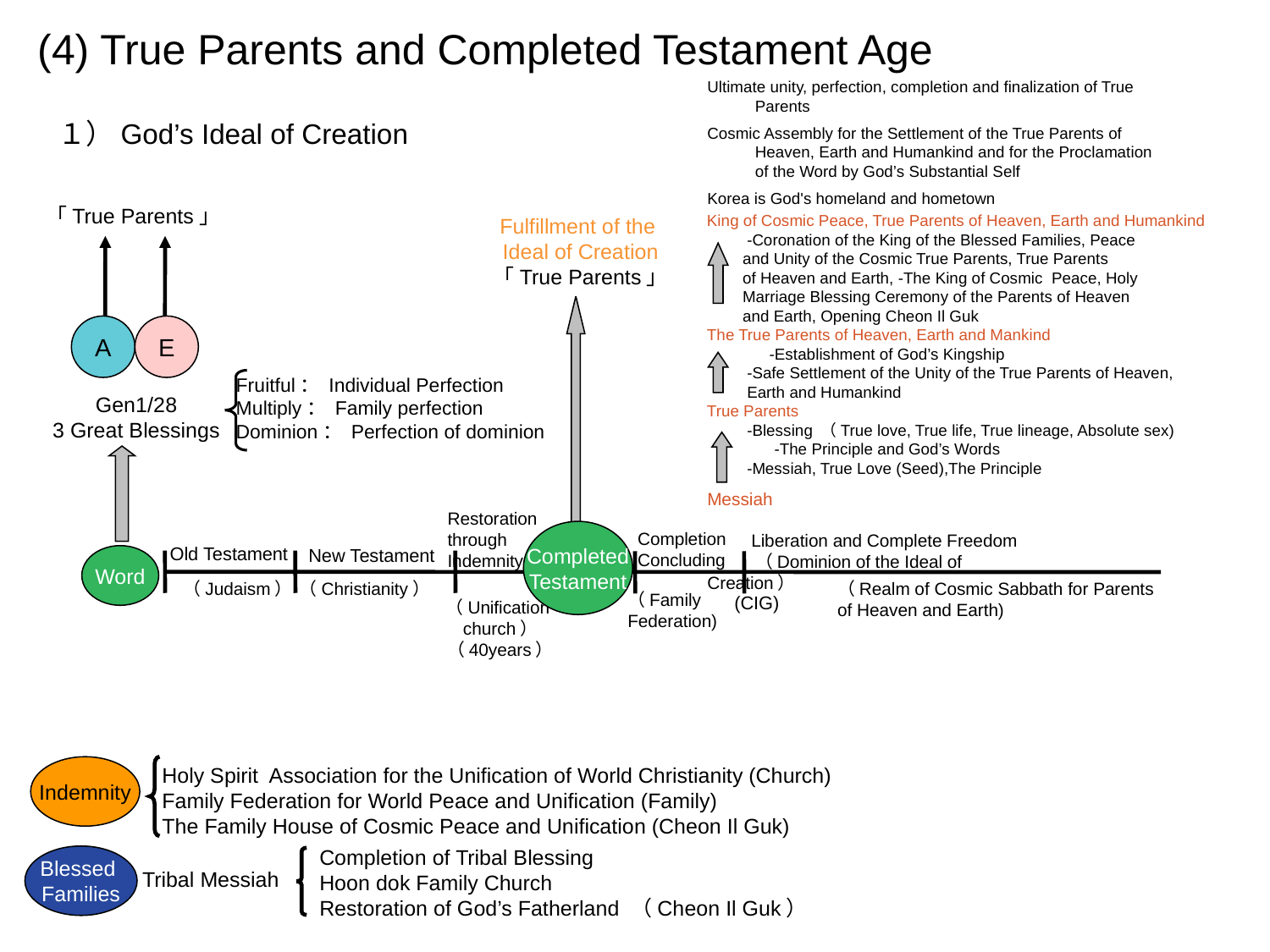

(4) True Parents and Completed Testament Age
Ultimate unity, perfection, completion and finalization of True Parents
Cosmic Assembly for the Settlement of the True Parents of Heaven, Earth and Humankind and for the Proclamation of the Word by God’s Substantial Self
Korea is God's homeland and hometown
１）God’s Ideal of Creation
「True Parents」
King of Cosmic Peace, True Parents of Heaven, Earth and Humankind
         -Coronation of the King of the Blessed Families, Peace
        and Unity of the Cosmic True Parents, True Parents
        of Heaven and Earth, -The King of Cosmic  Peace, Holy
        Marriage Blessing Ceremony of the Parents of Heaven
        and Earth, Opening Cheon Il Guk
The True Parents of Heaven, Earth and Mankind
  　　　-Establishment of God’s Kingship
         -Safe Settlement of the Unity of the True Parents of Heaven,
         Earth and Humankind
True Parents
         -Blessing （True love, True life, True lineage, Absolute sex)
　　　　-The Principle and God’s Words
         -Messiah, True Love (Seed),The Principle
Fulfillment of the
Ideal of Creation
「True Parents」

A
E

Fruitful： Individual Perfection
Multiply： Family perfection
Dominion： Perfection of dominion

Gen1/28
3 Great Blessings

Messiah

         Liberation and Complete Freedom
         （Dominion of the Ideal of Creation）
Restoration through Indemnity
Completion
Concluding
Completed
Testament
Old Testament
New Testament
Word

（Judaism）
（Christianity）
（Realm of Cosmic Sabbath for Parents of Heaven and Earth)

（Family
Federation)
(CIG)
（Unification
church）
（40years）
Holy Spirit  Association for the Unification of World Christianity (Church)
Family Federation for World Peace and Unification (Family)
The Family House of Cosmic Peace and Unification (Cheon Il Guk)
Indemnity

Completion of Tribal Blessing
Hoon dok Family Church
Restoration of God’s Fatherland （Cheon Il Guk）
Blessed
Families

Tribal Messiah